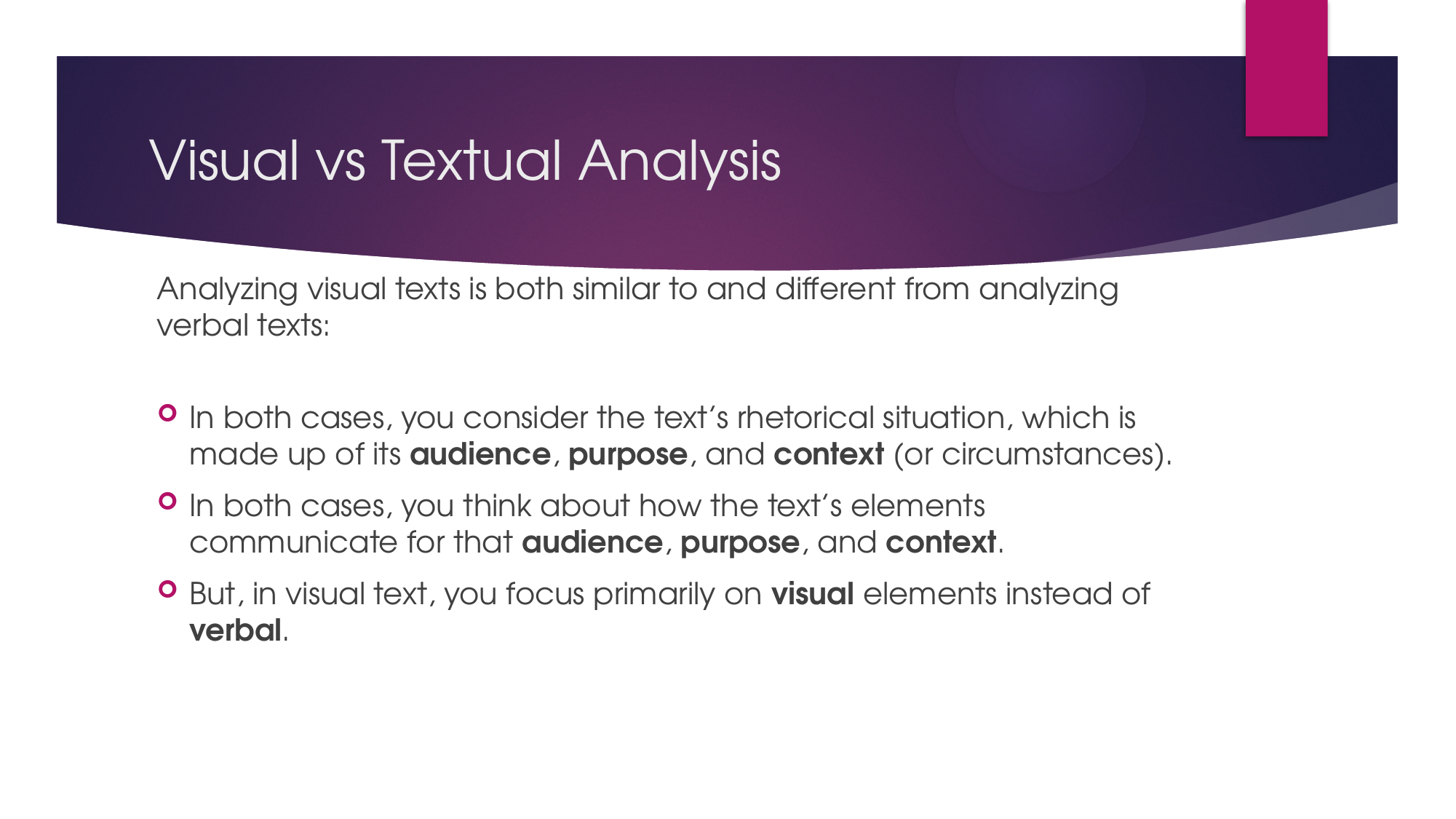

# Visual vs Textual Analysis
Analyzing visual texts is both similar to and different from analyzing verbal texts:

In both cases, you consider the text’s rhetorical situation, which is made up of its audience, purpose, and context (or circumstances).
In both cases, you think about how the text’s elements communicate for that audience, purpose, and context.
But, in visual text, you focus primarily on visual elements instead of verbal.